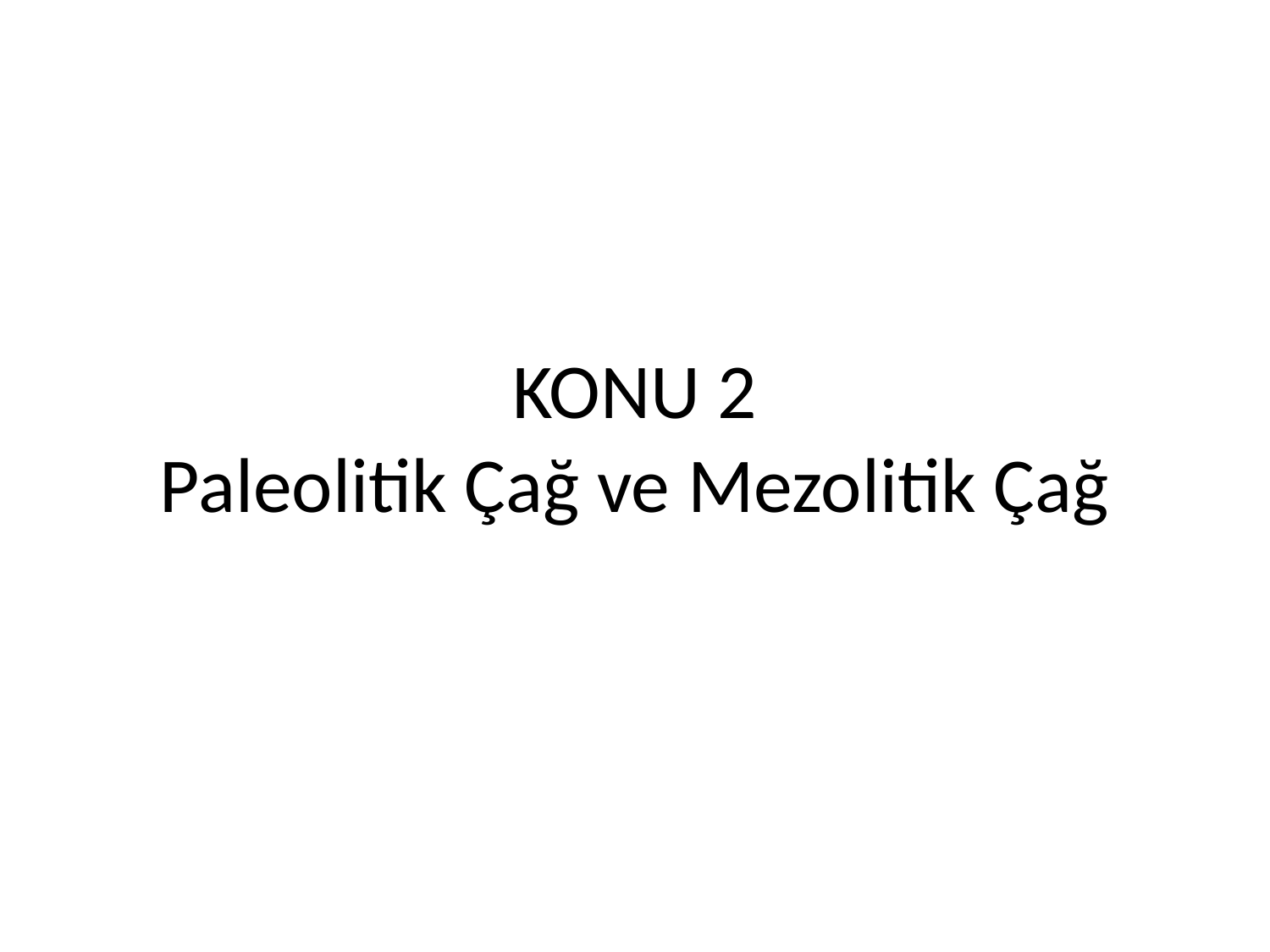

# KONU 2 Paleolitik Çağ ve Mezolitik Çağ